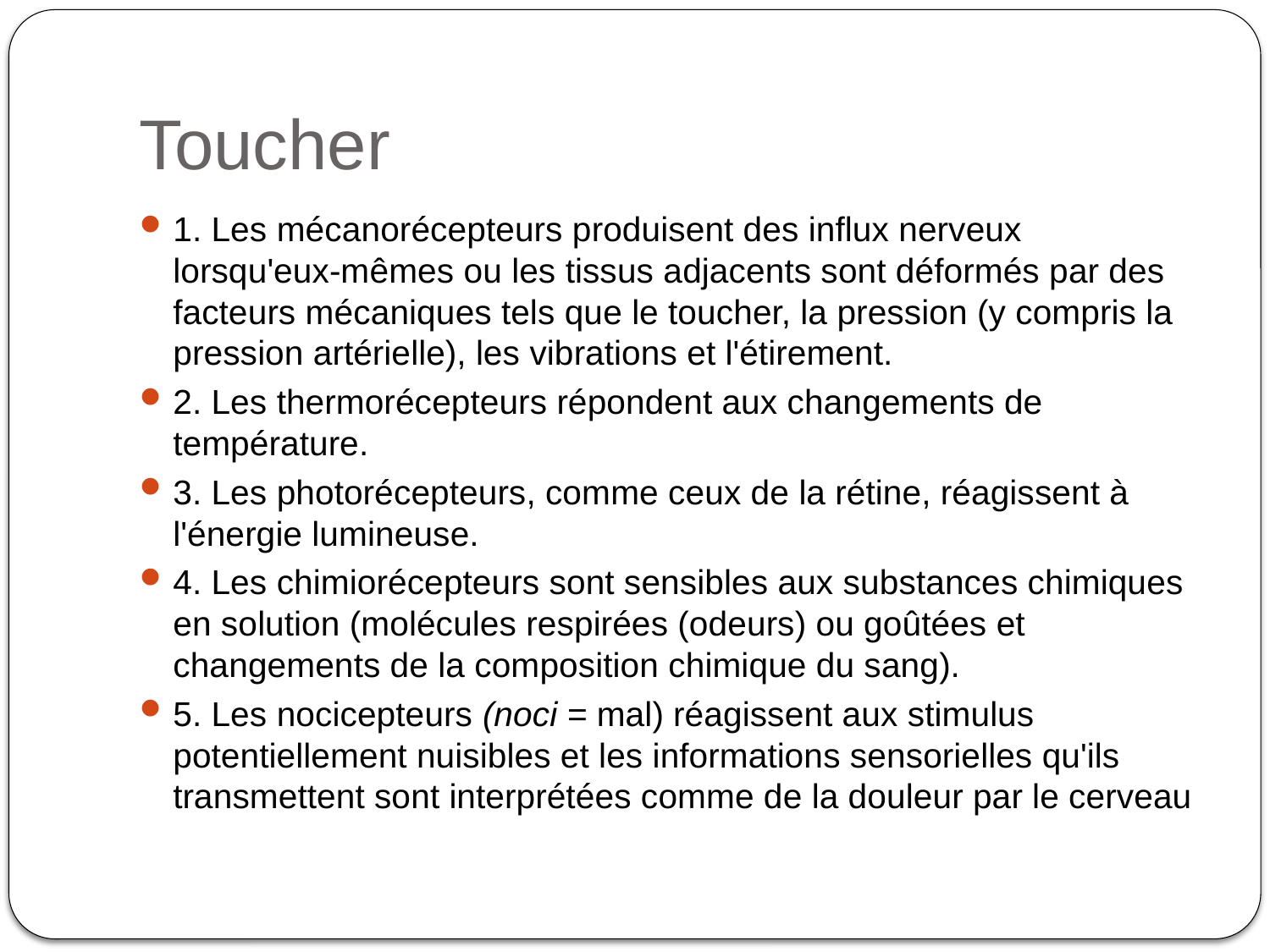

# Toucher
1. Les mécanorécepteurs produisent des influx nerveux lorsqu'eux-mêmes ou les tissus adjacents sont déformés par des facteurs mécaniques tels que le toucher, la pression (y compris la pression artérielle), les vibrations et l'étirement.
2. Les thermorécepteurs répondent aux changements de température.
3. Les photorécepteurs, comme ceux de la rétine, réagissent à l'énergie lumineuse.
4. Les chimiorécepteurs sont sensibles aux substances chimiques en solution (molécules respirées (odeurs) ou goûtées et changements de la composition chimique du sang).
5. Les nocicepteurs (noci = mal) réagissent aux stimulus potentiellement nuisibles et les informations sensorielles qu'ils transmettent sont interprétées comme de la douleur par le cerveau